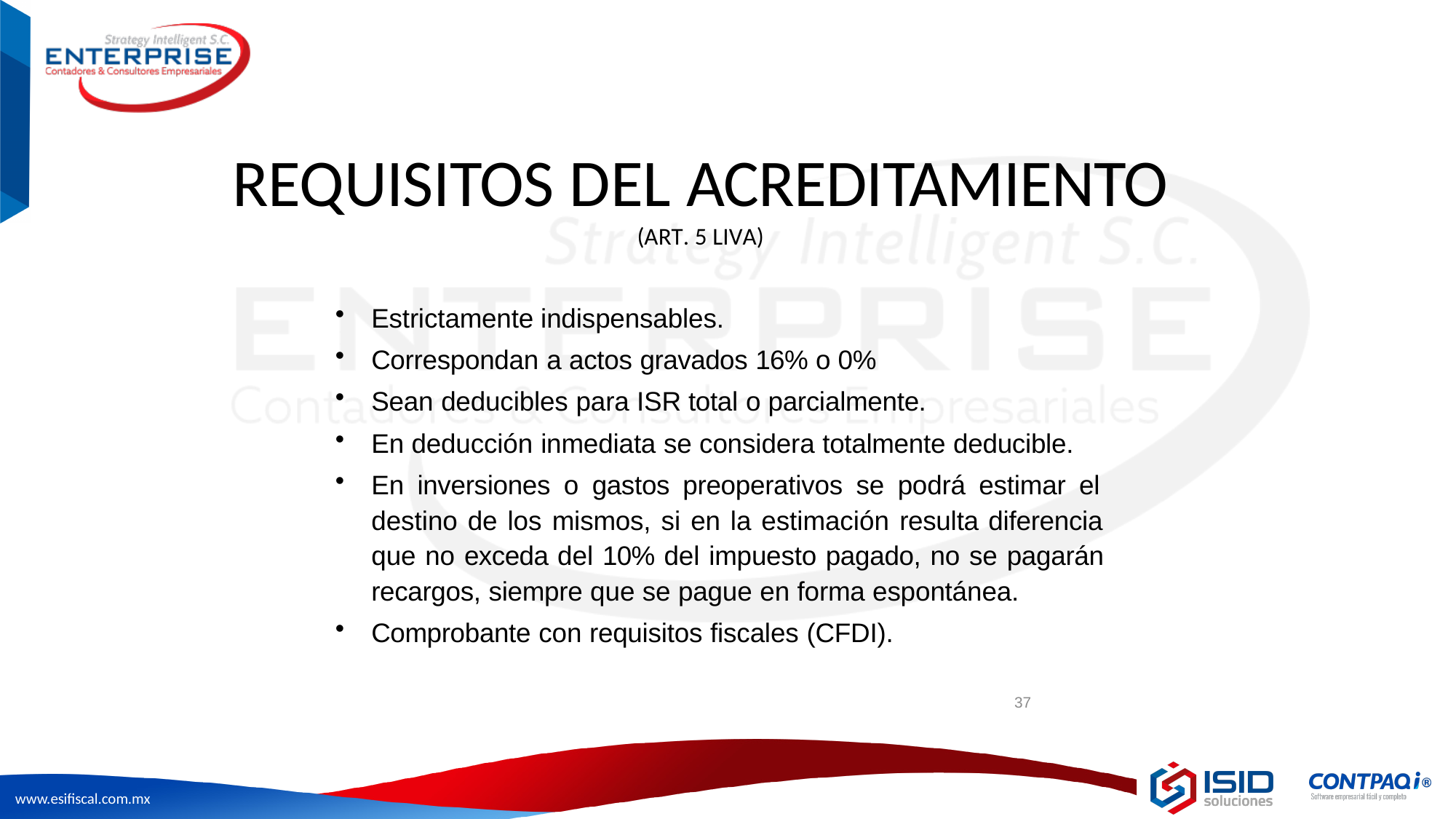

# REQUISITOS DEL ACREDITAMIENTO
(ART. 5 LIVA)
Estrictamente indispensables.
Correspondan a actos gravados 16% o 0%
Sean deducibles para ISR total o parcialmente.
En deducción inmediata se considera totalmente deducible.
En inversiones o gastos preoperativos se podrá estimar el  destino de los mismos, si en la estimación resulta diferencia  que no exceda del 10% del impuesto pagado, no se pagarán  recargos, siempre que se pague en forma espontánea.
Comprobante con requisitos fiscales (CFDI).
37